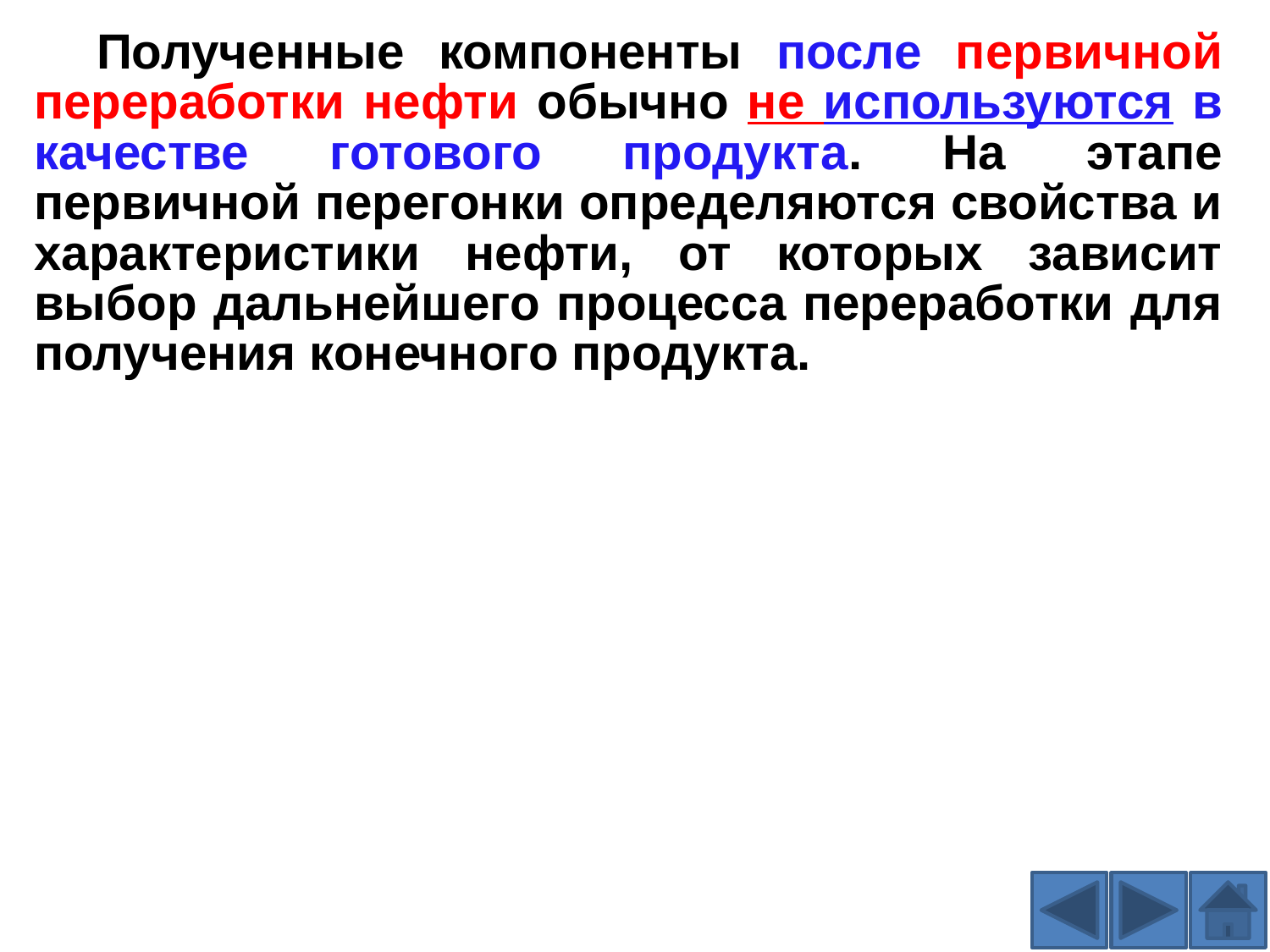

Полученные компоненты после первичной переработки нефти обычно не используются в качестве готового продукта. На этапе первичной перегонки определяются свойства и характеристики нефти, от которых зависит выбор дальнейшего процесса переработки для получения конечного продукта.